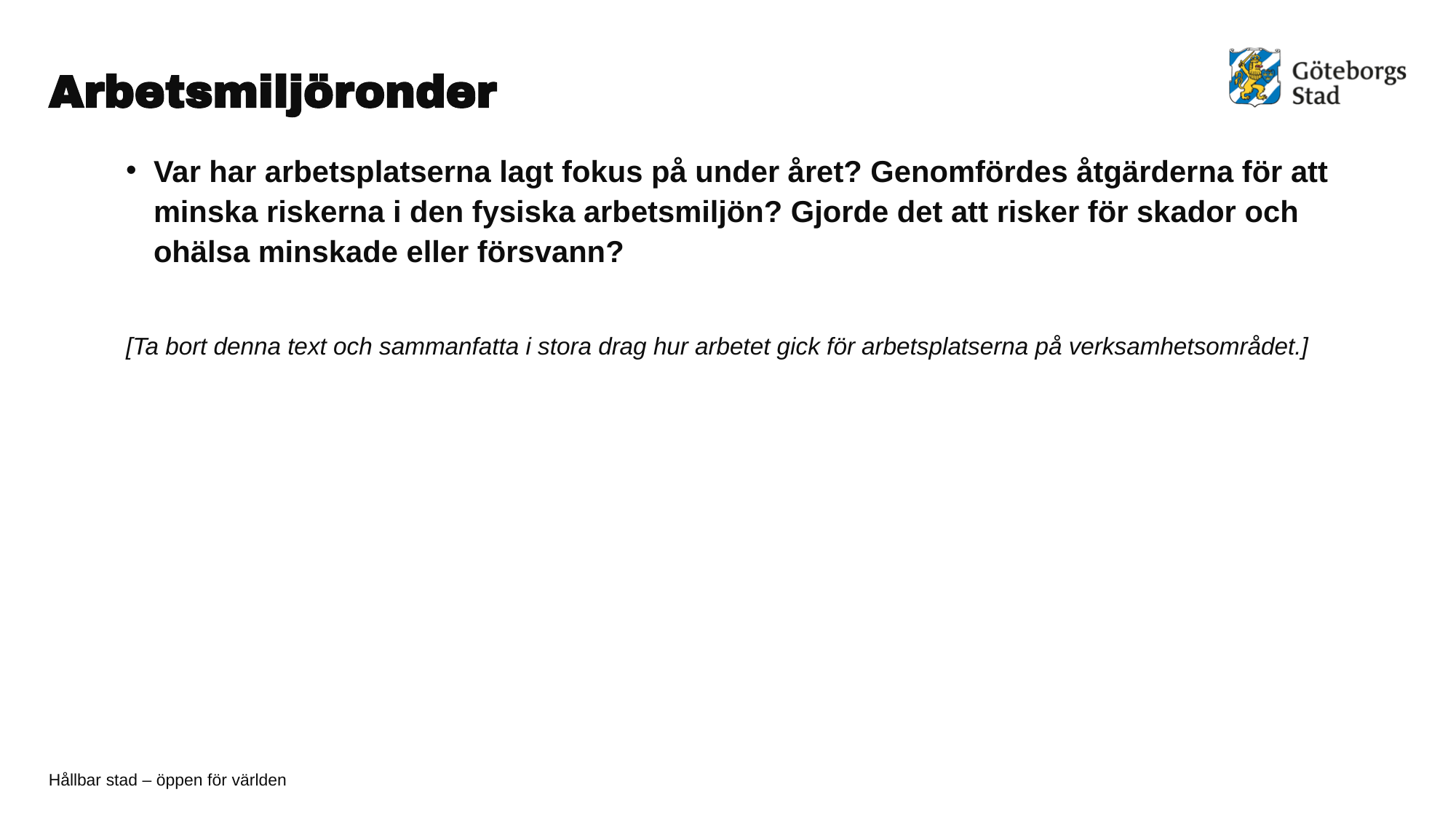

# Arbetsmiljöronder
Var har arbetsplatserna lagt fokus på under året? Genomfördes åtgärderna för att minska riskerna i den fysiska arbetsmiljön? Gjorde det att risker för skador och ohälsa minskade eller försvann?

[Ta bort denna text och sammanfatta i stora drag hur arbetet gick för arbetsplatserna på verksamhetsområdet.]